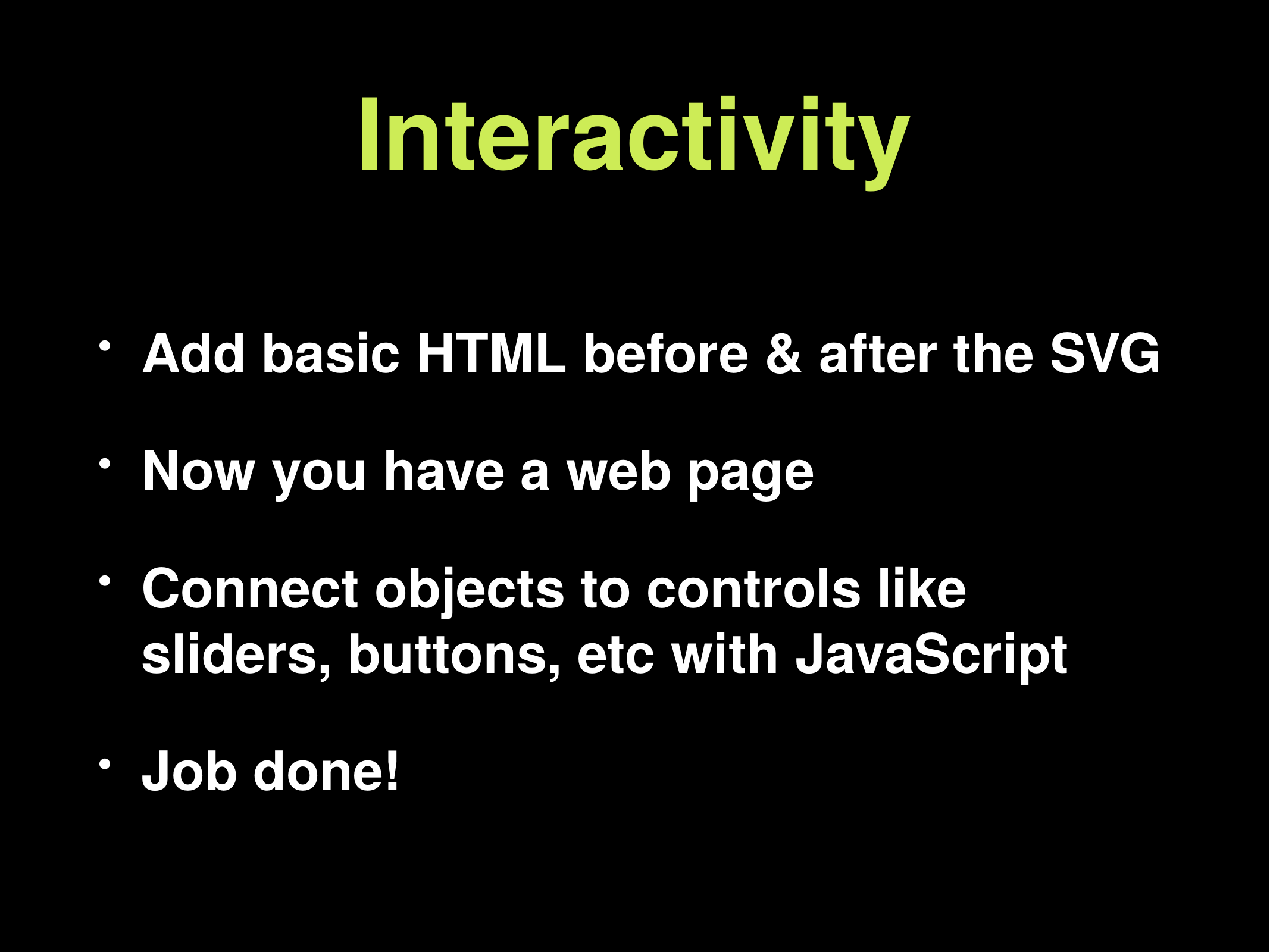

# Interactivity
Add basic HTML before & after the SVG
Now you have a web page
Connect objects to controls like sliders, buttons, etc with JavaScript
Job done!